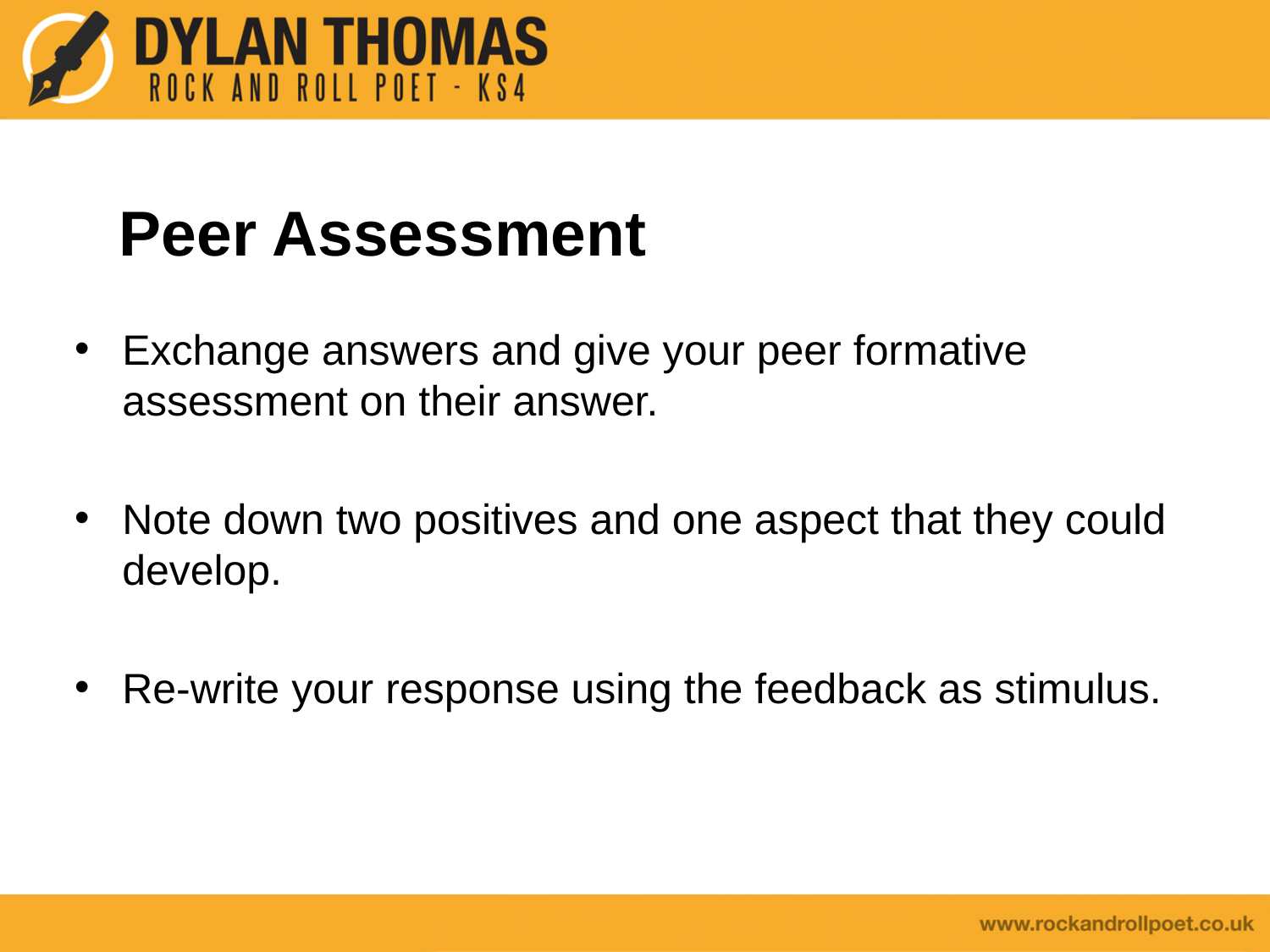

# Peer Assessment
Exchange answers and give your peer formative assessment on their answer.

Note down two positives and one aspect that they could develop.

Re-write your response using the feedback as stimulus.